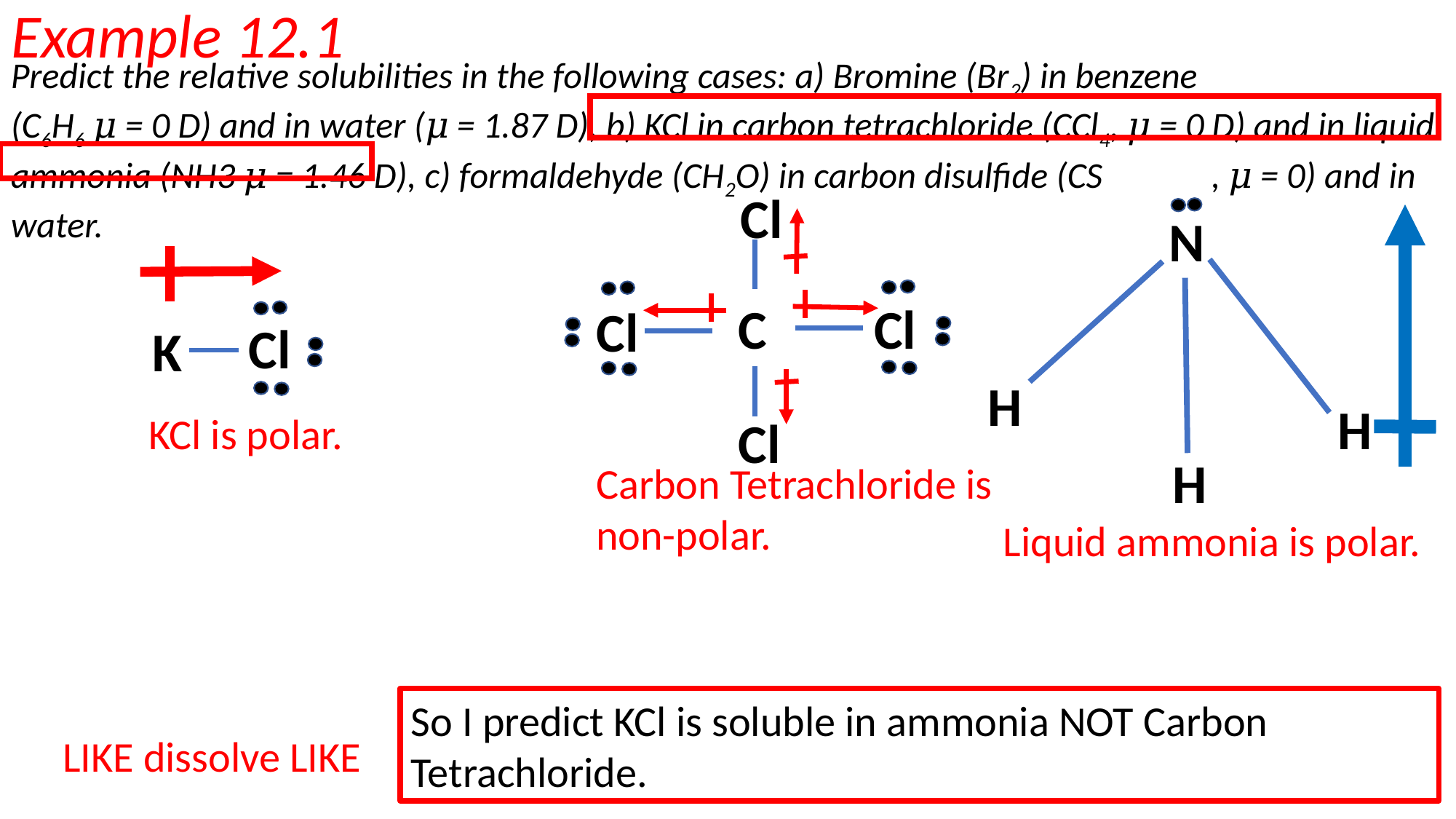

# Example 12.1
Predict the relative solubilities in the following cases: a) Bromine (Br2) in benzene
(C6H6 𝜇 = 0 D) and in water (𝜇 = 1.87 D), b) KCl in carbon tetrachloride (CCl4, 𝜇 = 0 D) and in liquid ammonia (NH3 𝜇 = 1.46 D), c) formaldehyde (CH2O) in carbon disulfide (CS	, 𝜇 = 0) and in water.

Cl

N

Cl
C
Cl

Cl
K

H

H
KCl is polar.
Cl
H
Carbon Tetrachloride is non-polar.
Liquid ammonia is polar.
So I predict KCl is soluble in ammonia NOT Carbon Tetrachloride.
LIKE dissolve LIKE